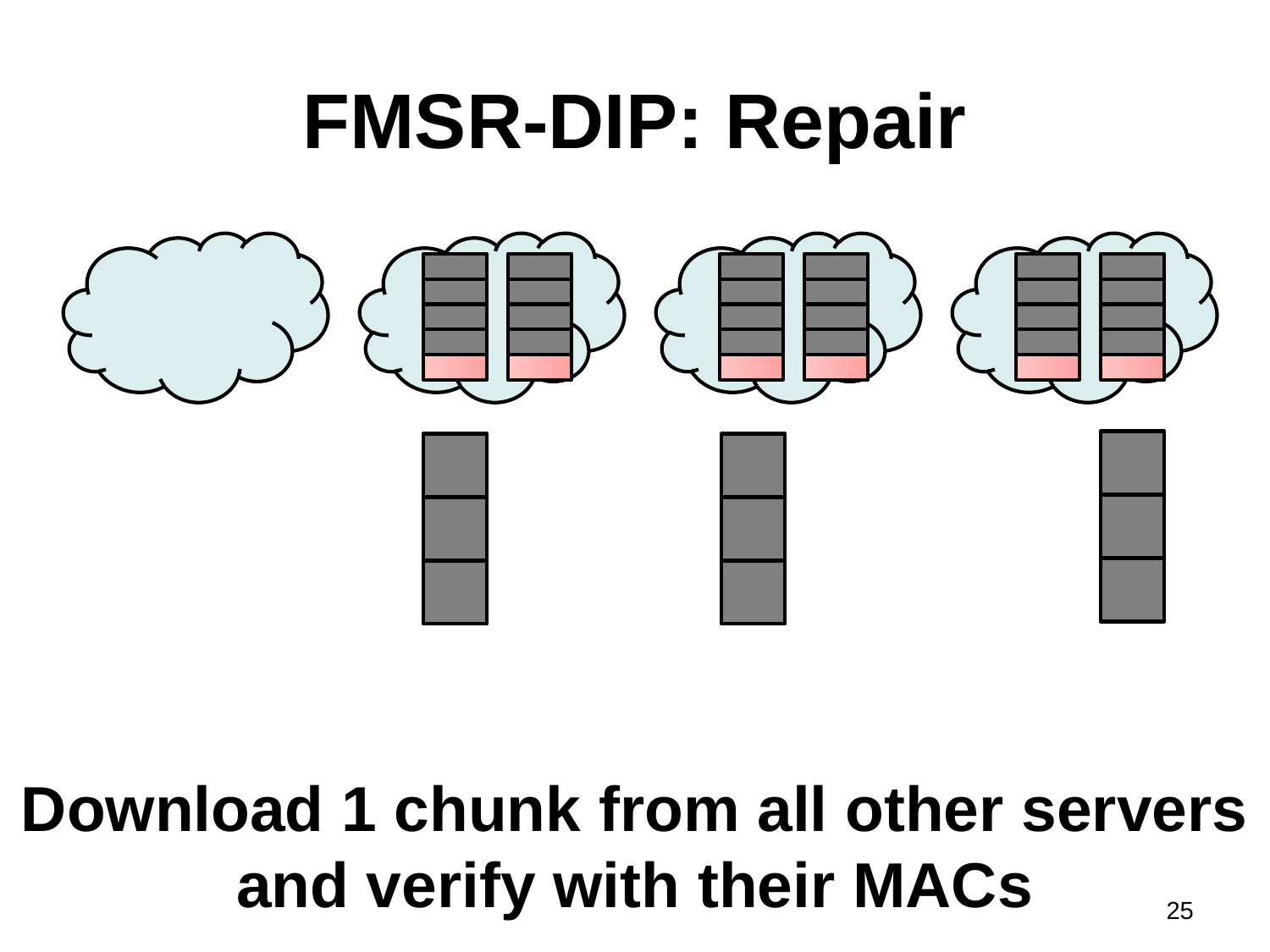

# FMSR-DIP: Repair

Download 1 chunk from all other servers and verify with their MACs
25